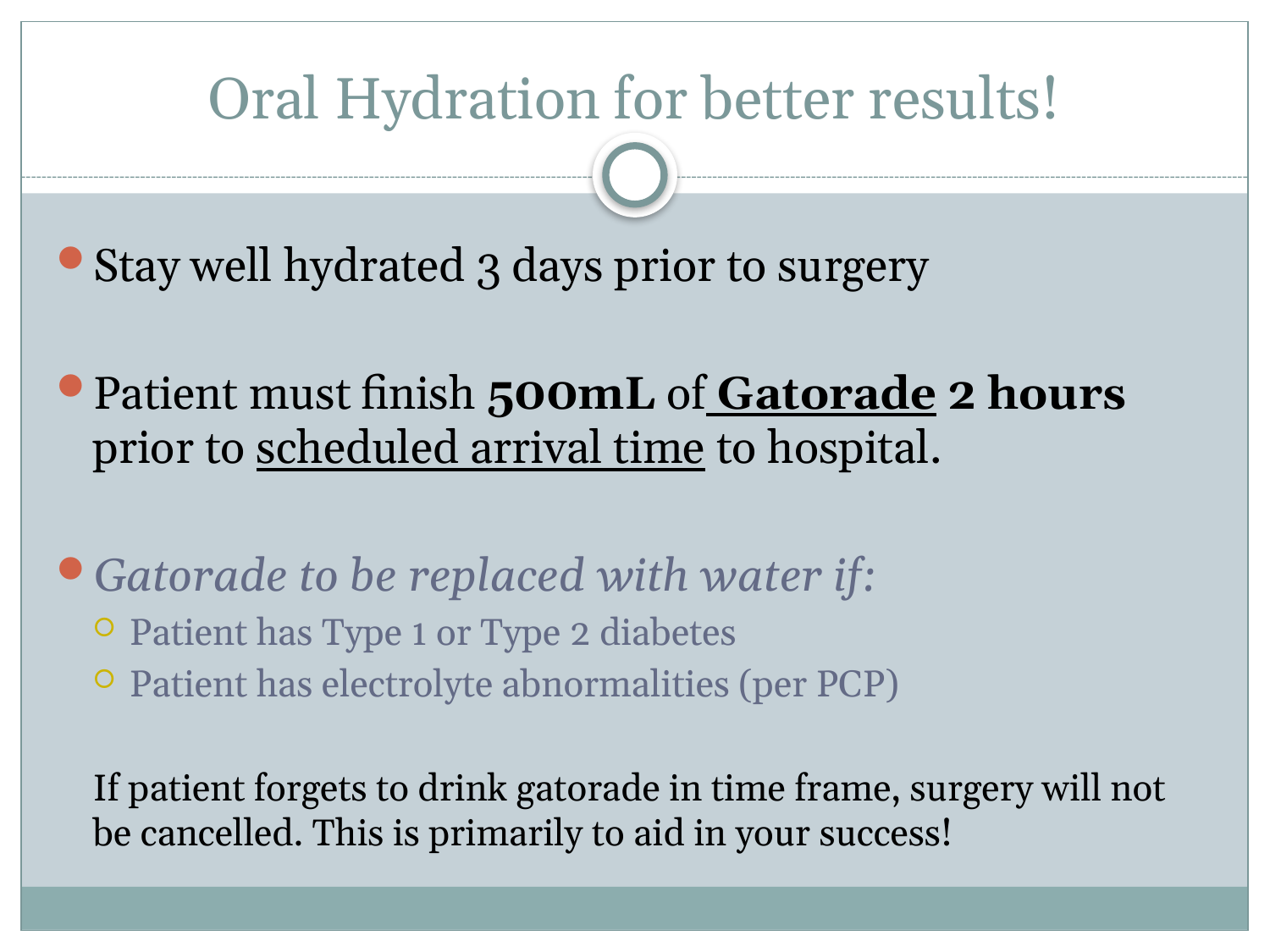

# Oral Hydration for better results!
Stay well hydrated 3 days prior to surgery

Patient must finish 500mL of Gatorade 2 hours prior to scheduled arrival time to hospital.

Gatorade to be replaced with water if:
Patient has Type 1 or Type 2 diabetes
Patient has electrolyte abnormalities (per PCP)

If patient forgets to drink gatorade in time frame, surgery will not be cancelled. This is primarily to aid in your success!